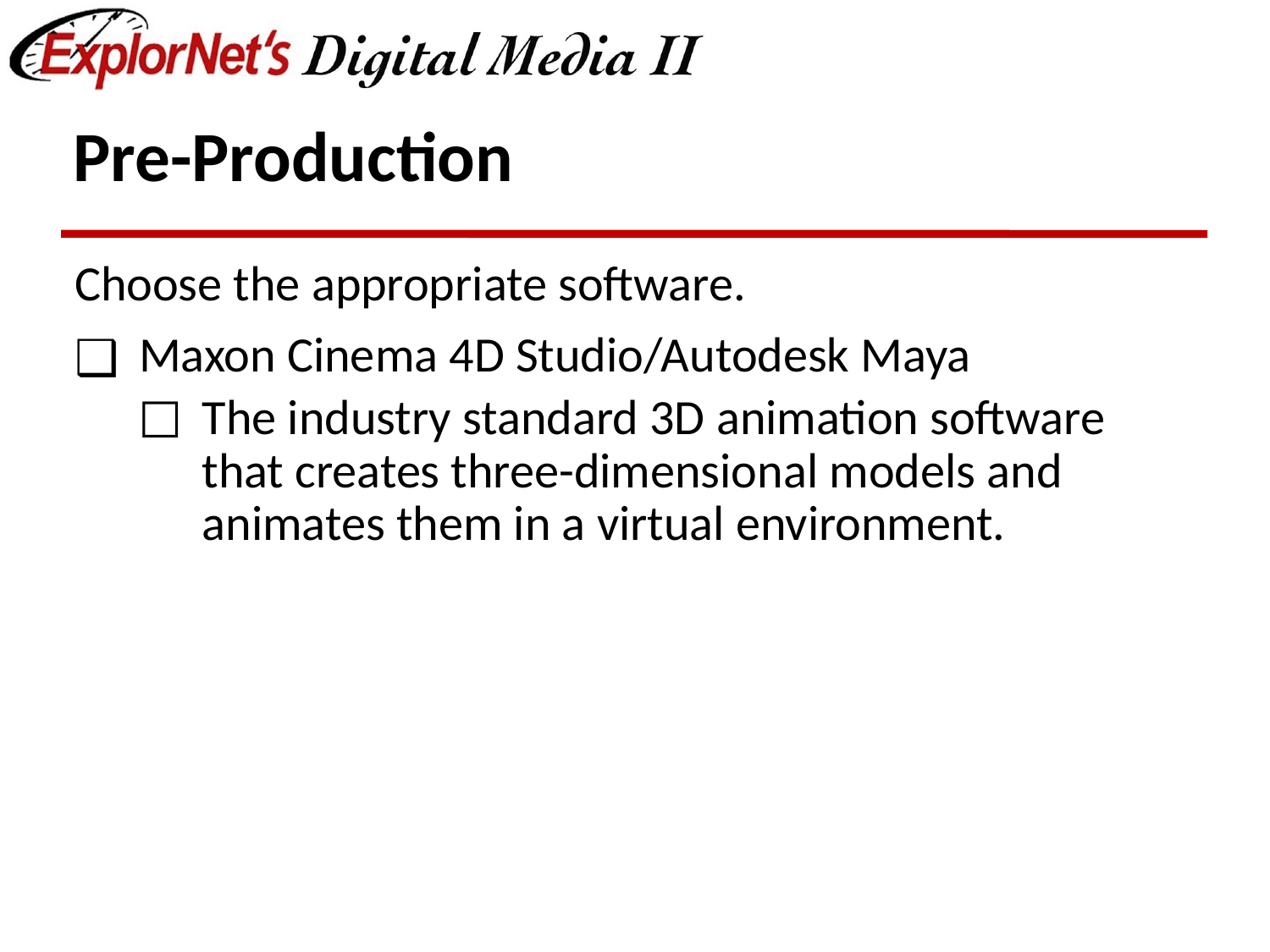

# Pre-Production
Choose the appropriate software.
Maxon Cinema 4D Studio/Autodesk Maya
The industry standard 3D animation software that creates three-dimensional models and animates them in a virtual environment.